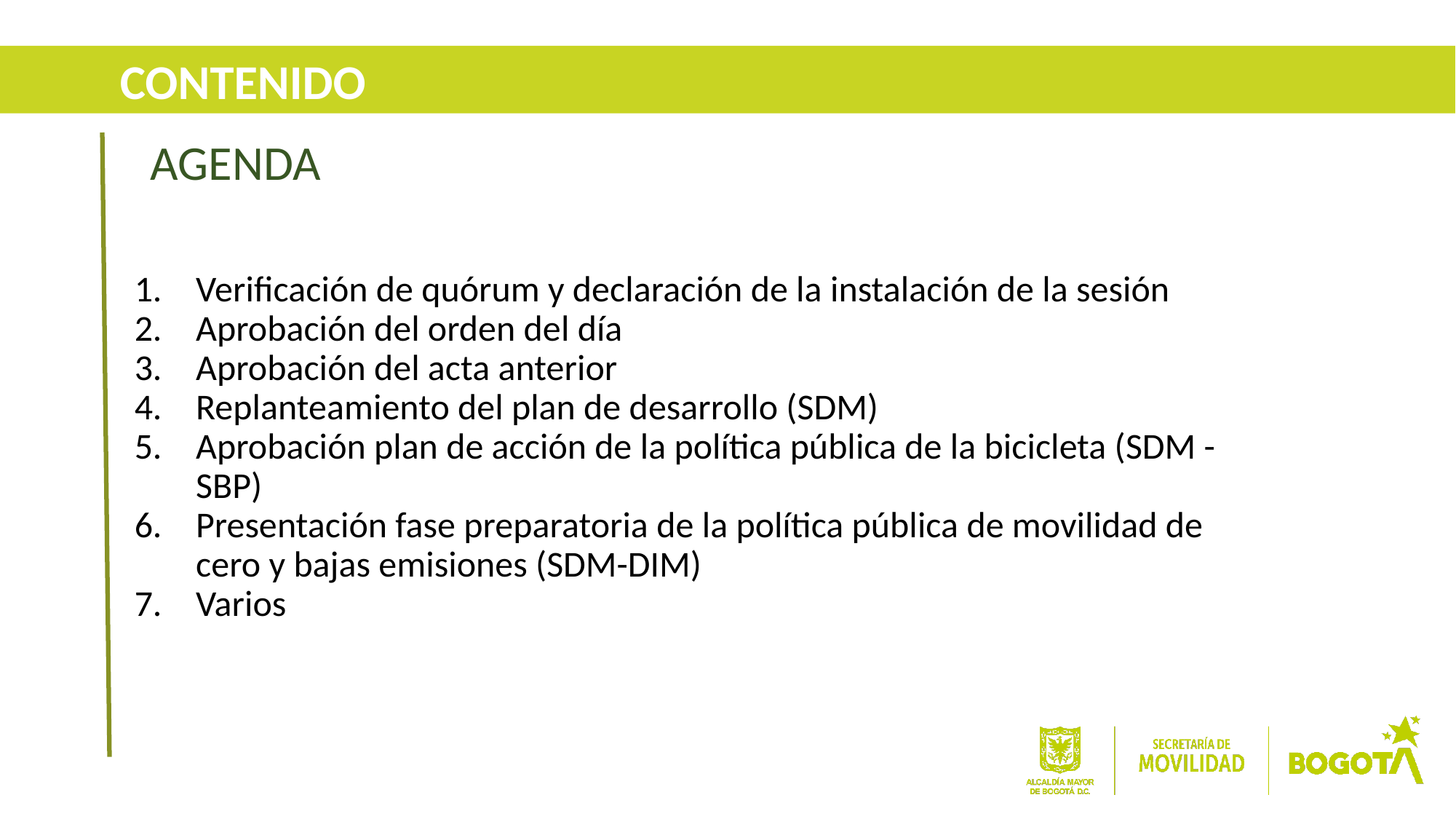

CONTENIDO
AGENDA

Verificación de quórum y declaración de la instalación de la sesión
Aprobación del orden del día
Aprobación del acta anterior
Replanteamiento del plan de desarrollo (SDM)
Aprobación plan de acción de la política pública de la bicicleta (SDM - SBP)
Presentación fase preparatoria de la política pública de movilidad de cero y bajas emisiones (SDM-DIM)
Varios